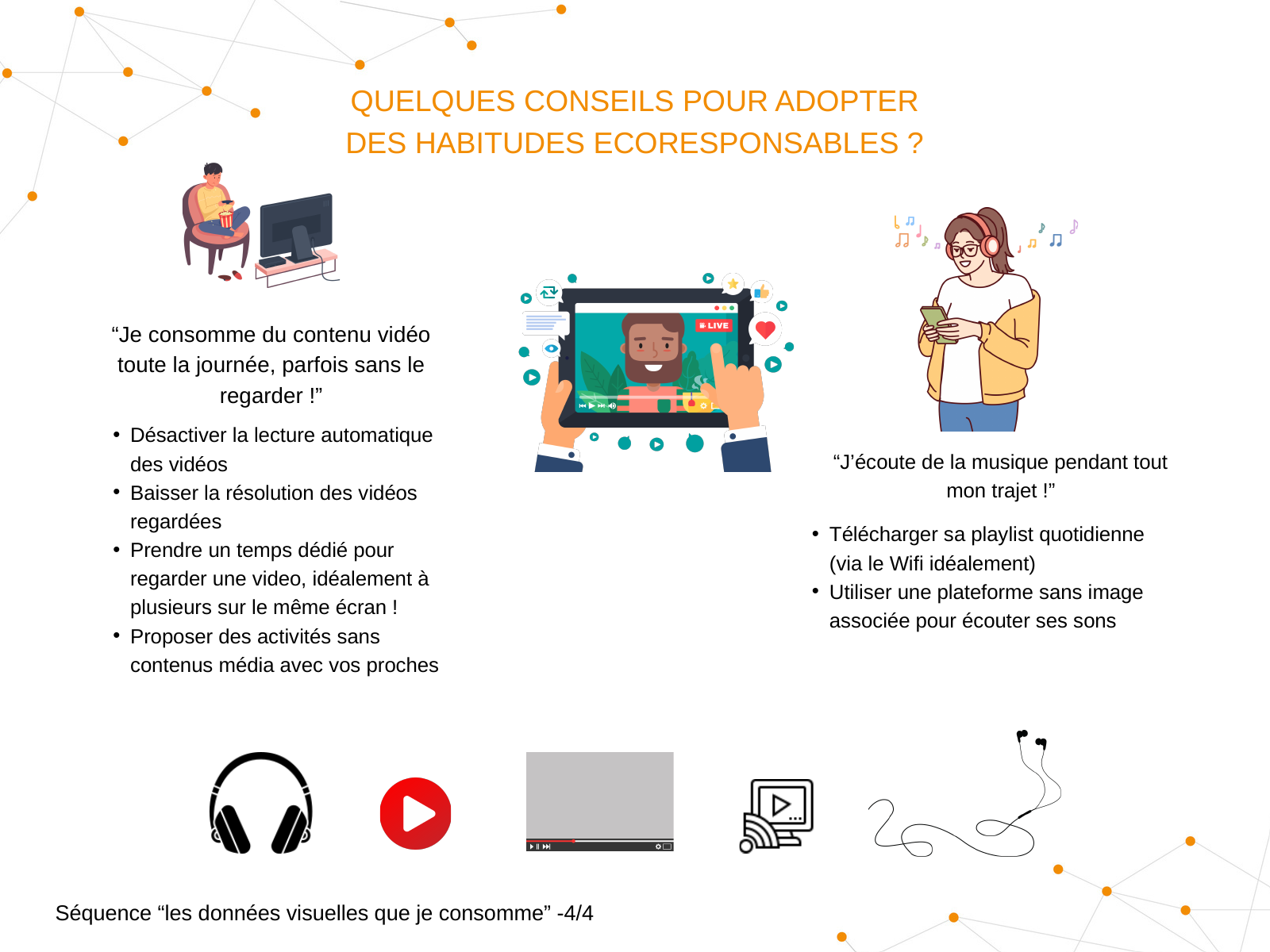

QUELQUES CONSEILS POUR ADOPTER DES HABITUDES ECORESPONSABLES ?

“Je consomme du contenu vidéo toute la journée, parfois sans le regarder !”
Désactiver la lecture automatique des vidéos
Baisser la résolution des vidéos regardées
Prendre un temps dédié pour regarder une video, idéalement à plusieurs sur le même écran !
Proposer des activités sans contenus média avec vos proches
“J’écoute de la musique pendant tout mon trajet !”
Télécharger sa playlist quotidienne (via le Wifi idéalement)
Utiliser une plateforme sans image associée pour écouter ses sons

Séquence “les données visuelles que je consomme” -4/4